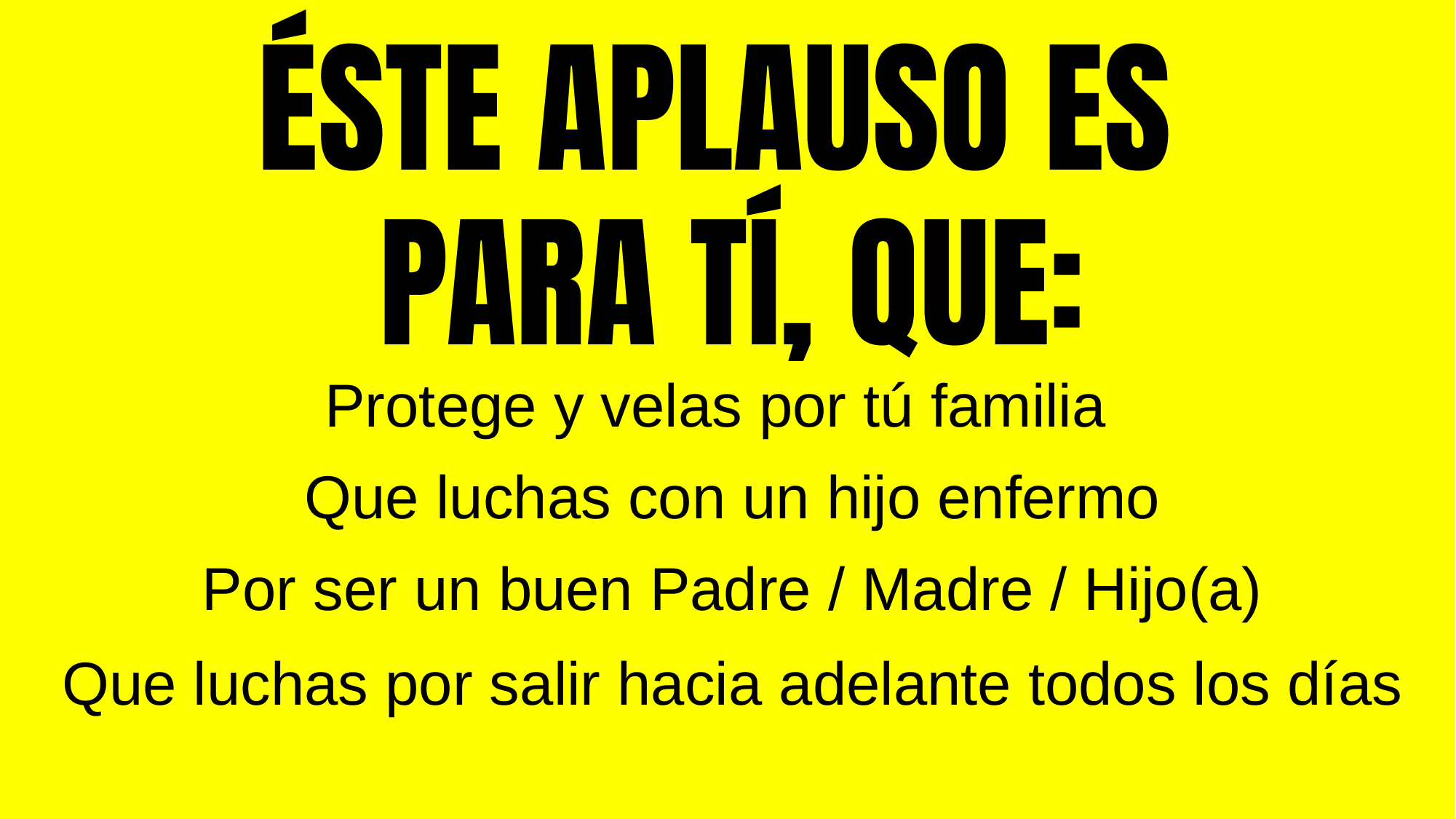

ÉSTE APLAUSO ES
PARA TÍ, QUE:
Protege y velas por tú familia
Que luchas con un hijo enfermo
Por ser un buen Padre / Madre / Hijo(a)
Que luchas por salir hacia adelante todos los días